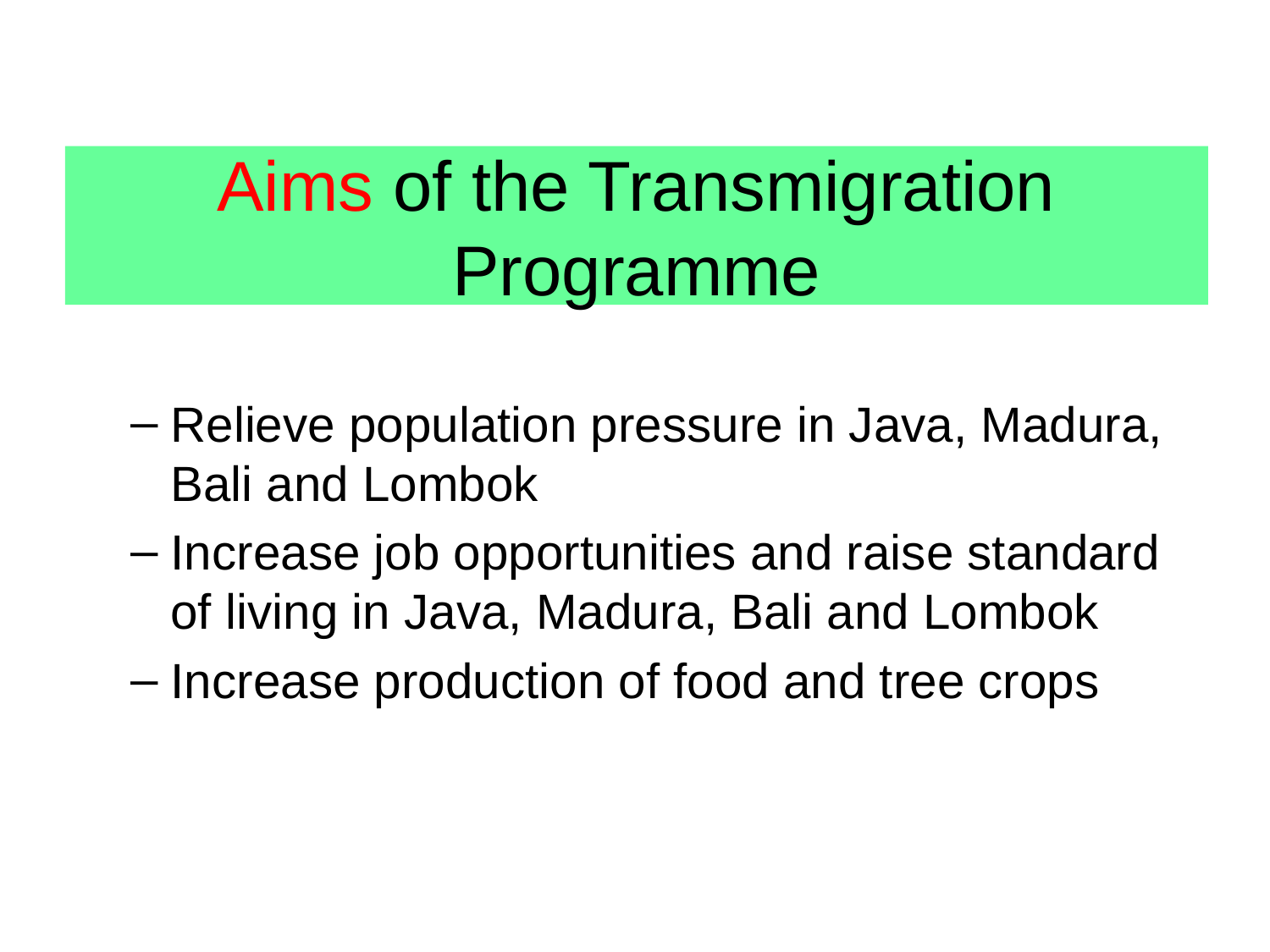

# Aims of the Transmigration Programme
Relieve population pressure in Java, Madura, Bali and Lombok
Increase job opportunities and raise standard of living in Java, Madura, Bali and Lombok
Increase production of food and tree crops